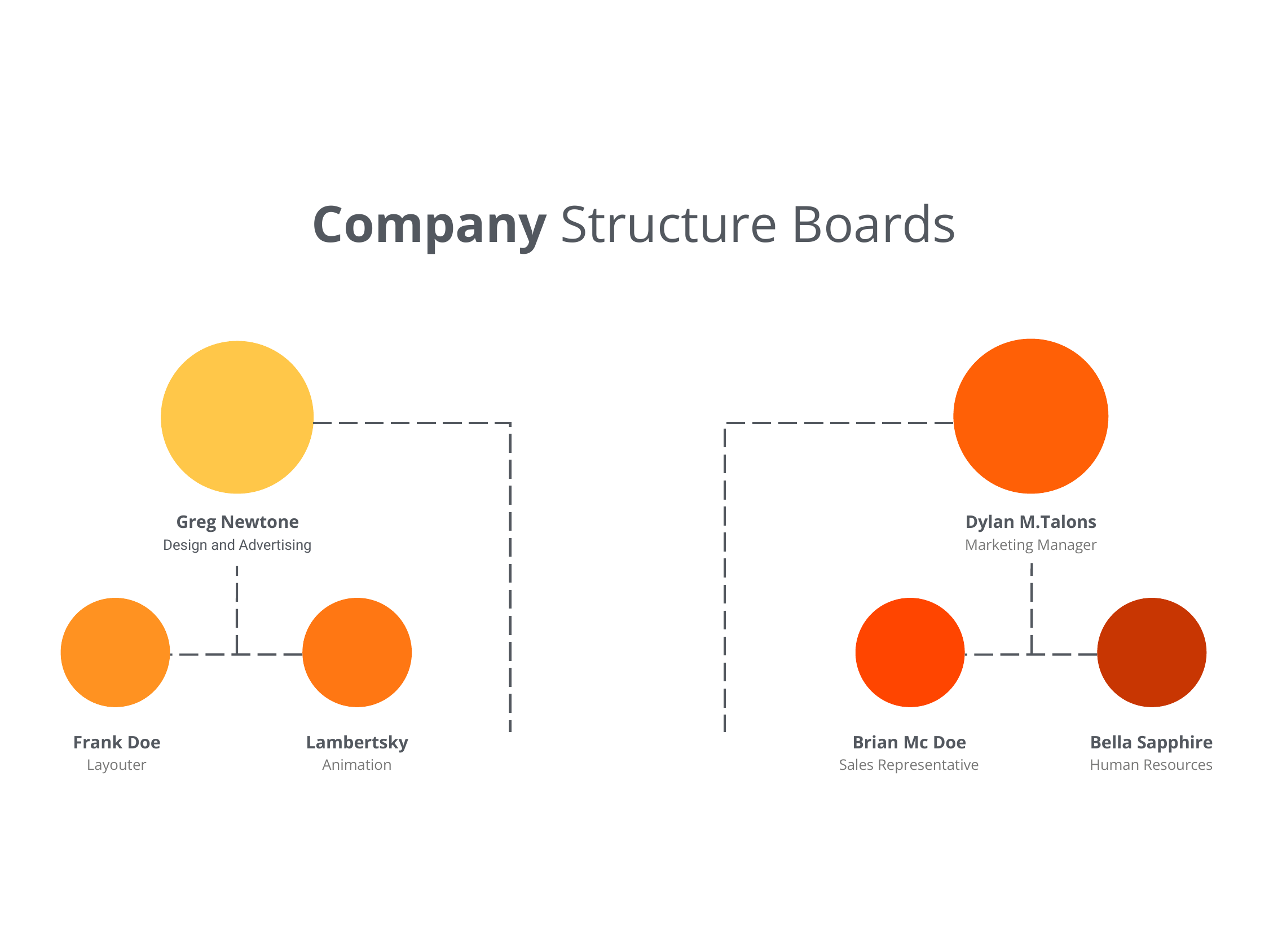

Company Structure Boards

Greg Newtone
Dylan M.Talons
Marketing Manager
Design and Advertising

Frank Doe
Lambertsky
Brian Mc Doe
Bella Sapphire
Sinclair Mohansteen
Layouter
Animation
Sales Representative
Human Resources
CEO of Az corporate